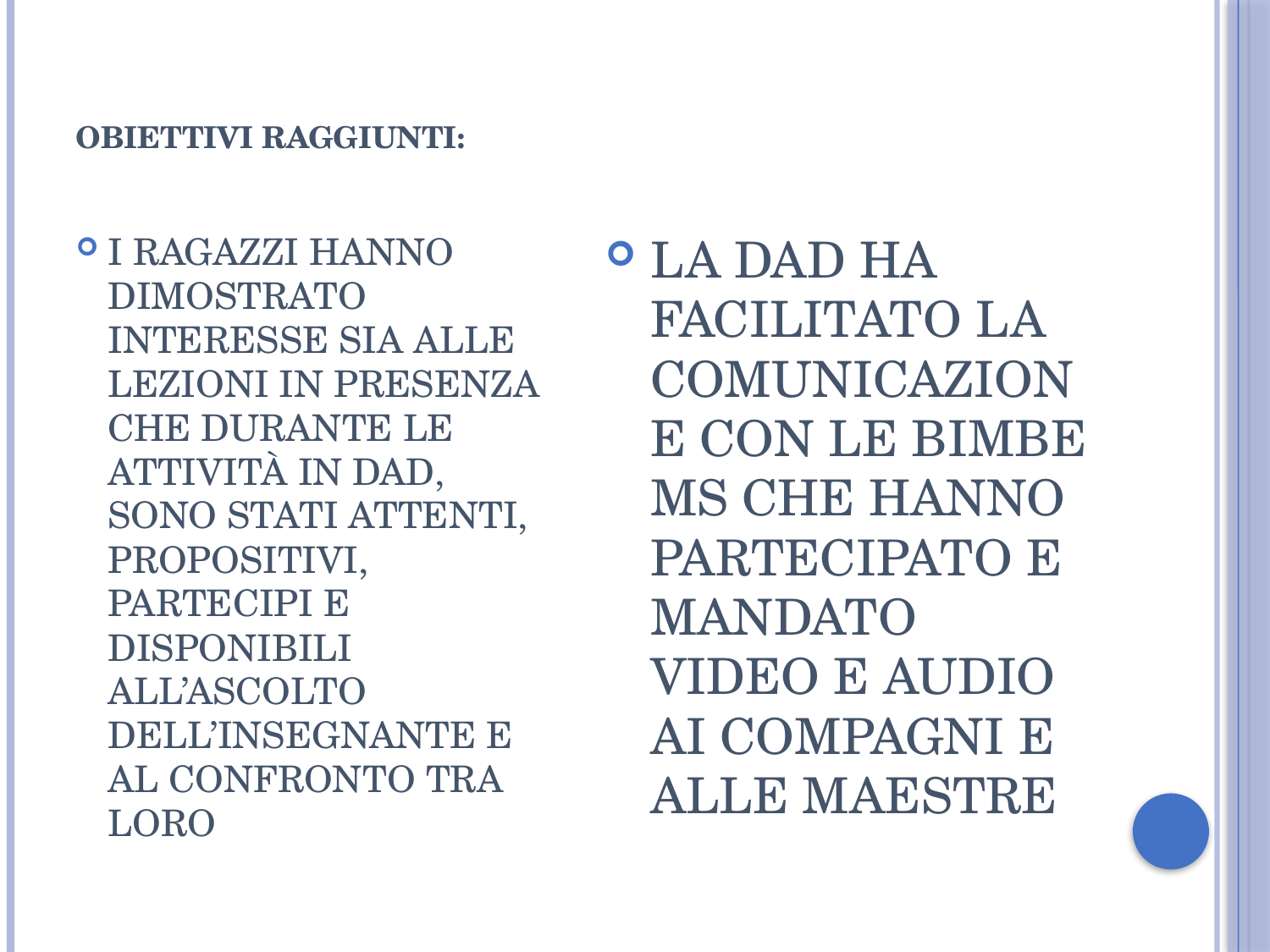

# OBIETTIVI RAGGIUNTI:
I ragazzi hanno dimostrato interesse sia alle lezioni in presenza che durante le attività in DAD, sono stati attenti, propositivi, partecipi e disponibili all’ascolto dell’insegnante e al confronto tra loro
La DAD ha facilitato la comunicazione con le bimbe Ms che hanno partecipato e mandato video e audio ai compagni e alle maestre